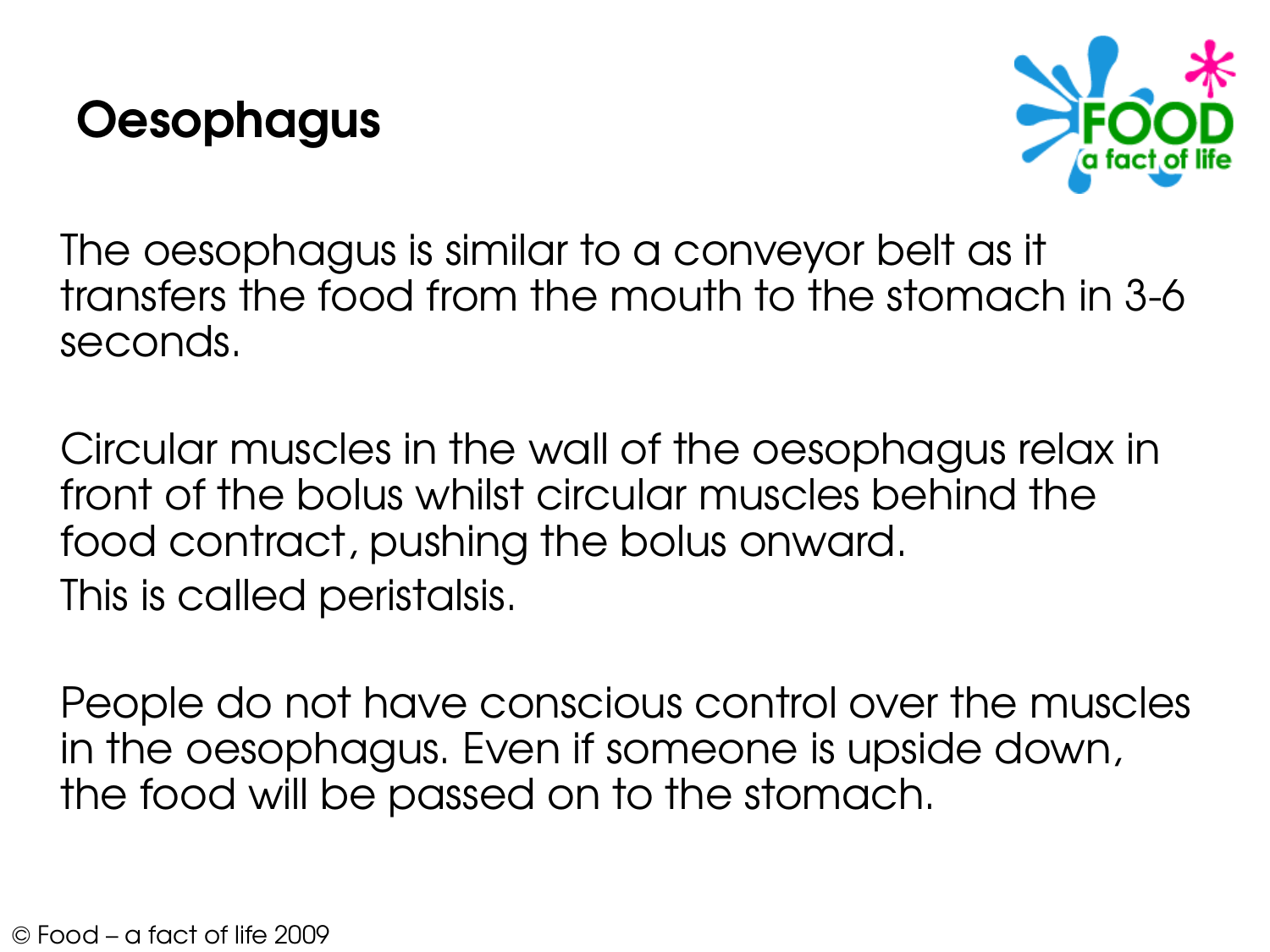

# Oesophagus
	The oesophagus is similar to a conveyor belt as it transfers the food from the mouth to the stomach in 3-6 seconds.

	Circular muscles in the wall of the oesophagus relax in front of the bolus whilst circular muscles behind the food contract, pushing the bolus onward.
	This is called peristalsis.

	People do not have conscious control over the muscles in the oesophagus. Even if someone is upside down, the food will be passed on to the stomach.